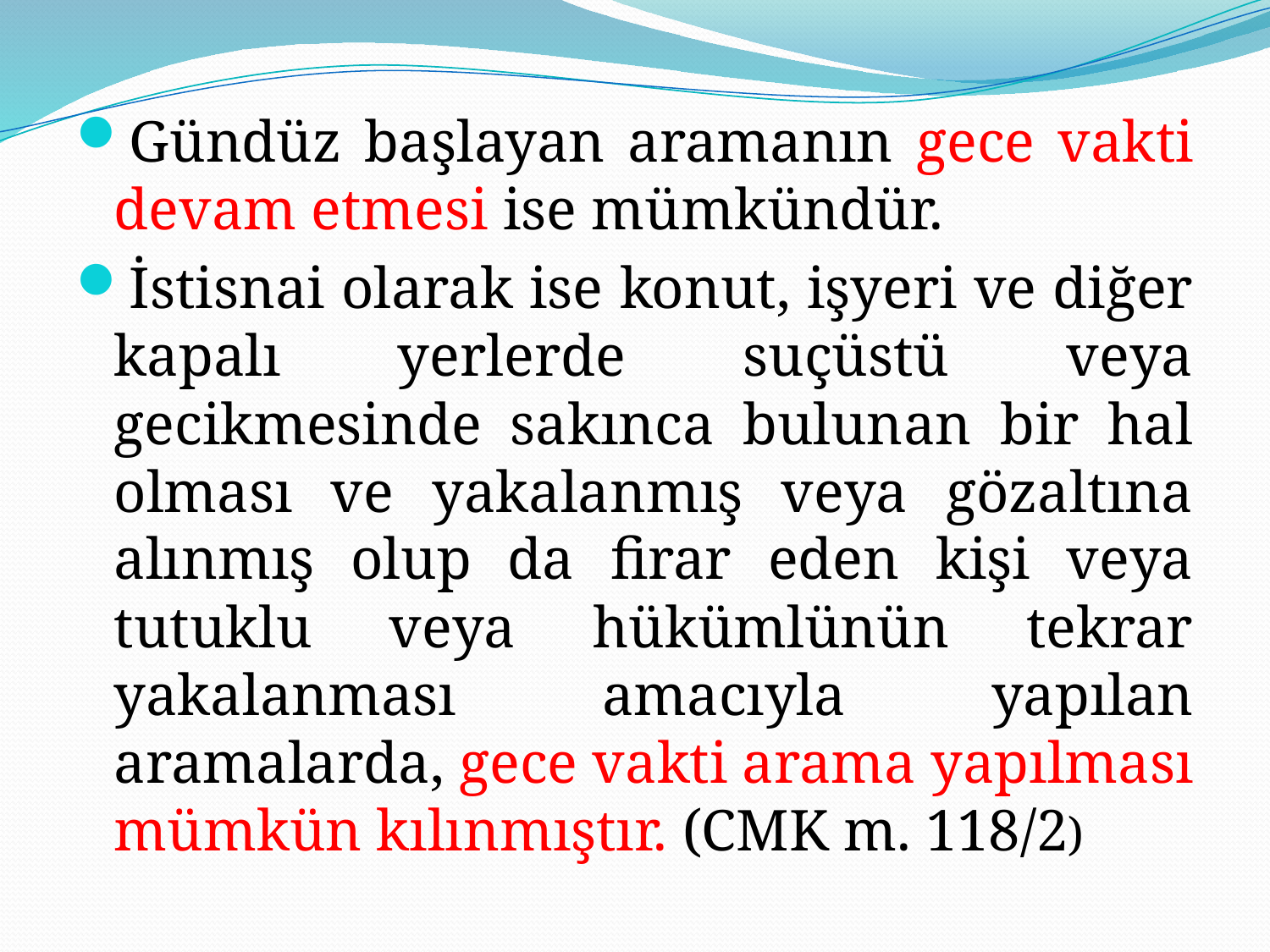

Gündüz başlayan aramanın gece vakti devam etmesi ise mümkündür.
İstisnai olarak ise konut, işyeri ve diğer kapalı yerlerde suçüstü veya gecikmesinde sakınca bulunan bir hal olması ve yakalanmış veya gözaltına alınmış olup da firar eden kişi veya tutuklu veya hükümlünün tekrar yakalanması amacıyla yapılan aramalarda, gece vakti arama yapılması mümkün kılınmıştır. (CMK m. 118/2)